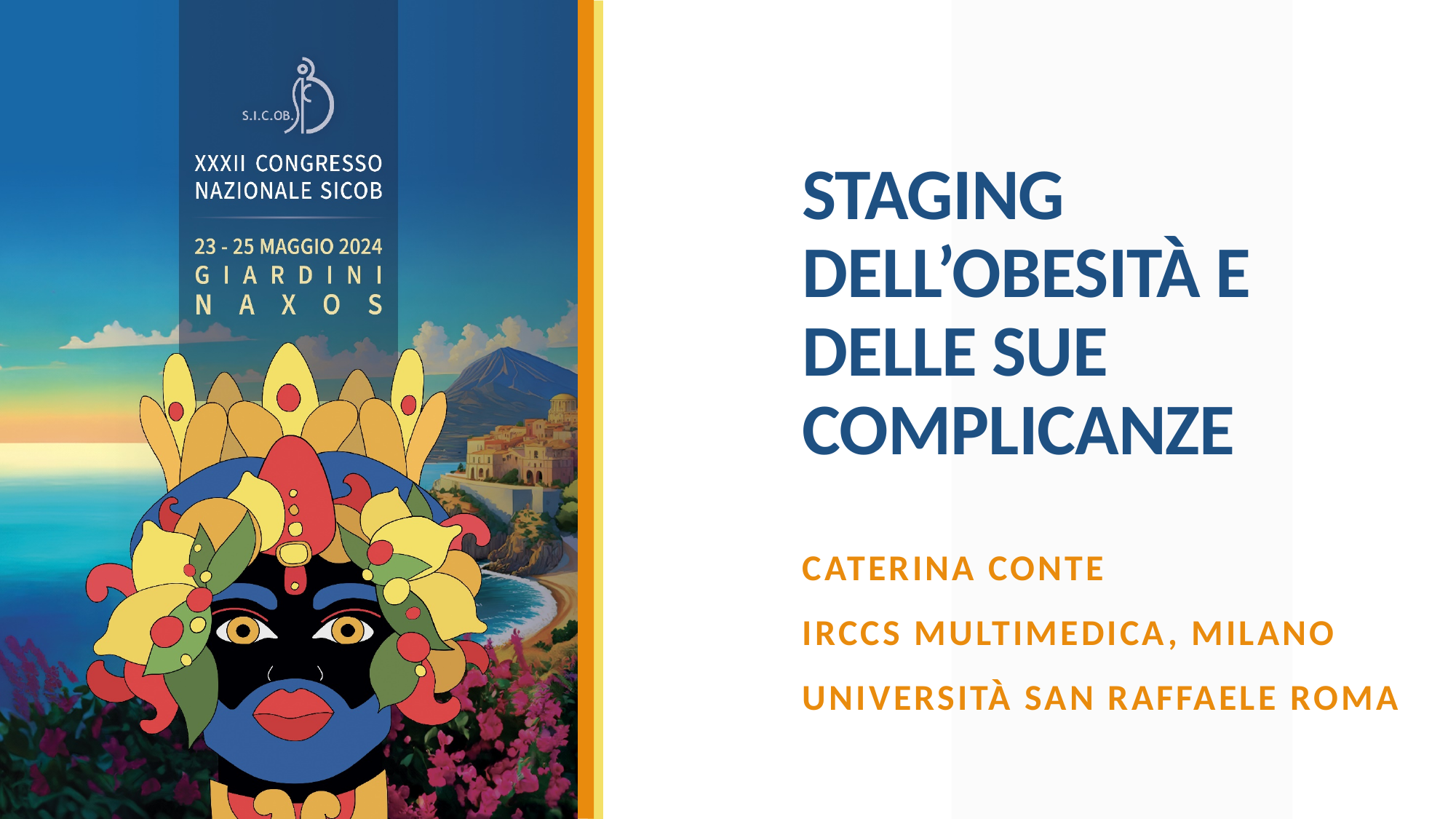

# STAGING DELL’OBESITÀ E DELLE SUE COMPLICANZE
Caterina conte
Irccs multimedica, MIlano
Università san raffaele roma